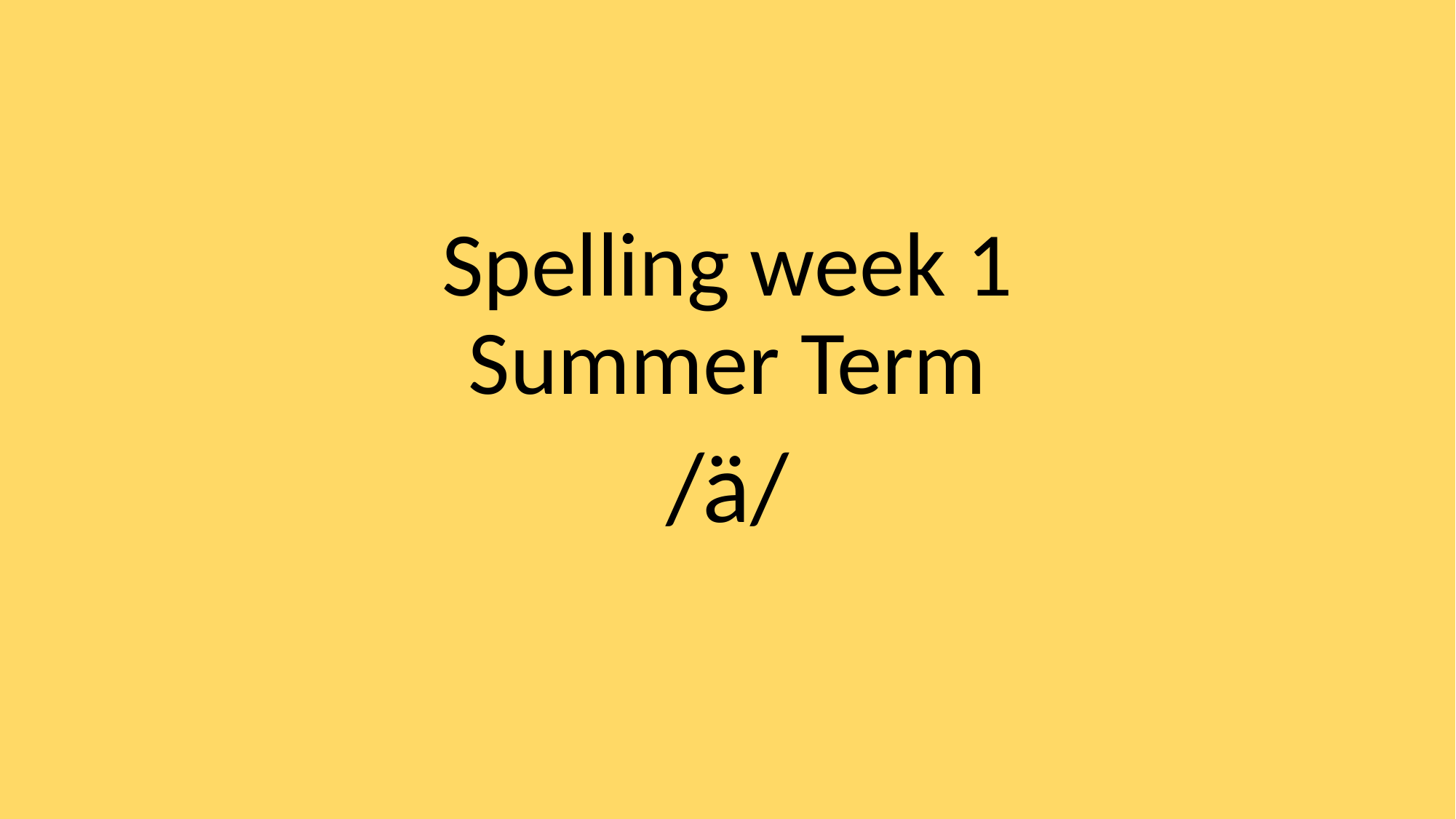

# Spelling week 1 Summer Term
/ä/